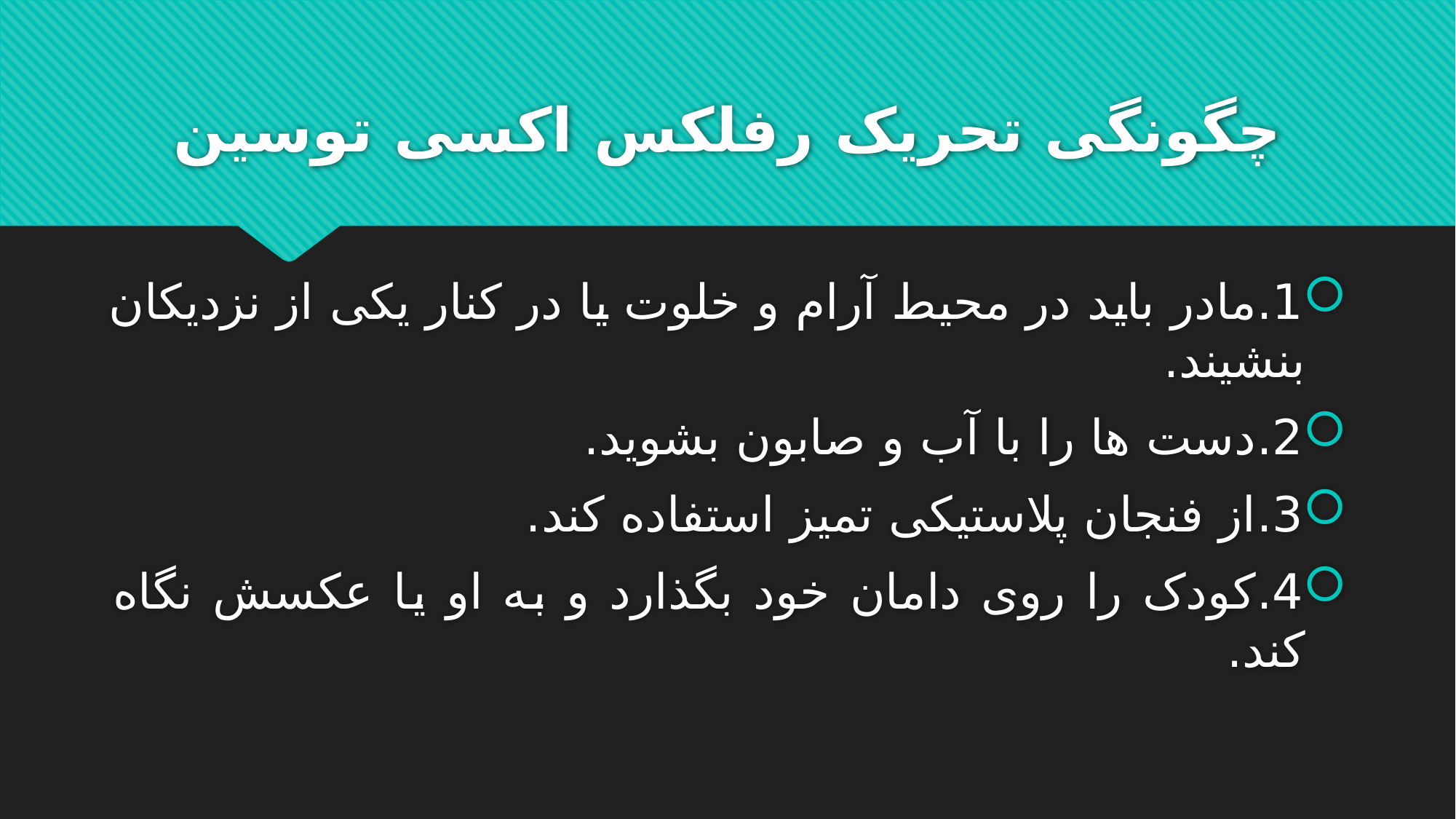

# چگونگی تحریک رفلکس اکسی توسین
1.	مادر باید در محیط آرام و خلوت یا در کنار یکی از نزدیکان بنشیند.
2.	دست ها را با آب و صابون بشوید.
3.	از فنجان پلاستیکی تمیز استفاده کند.
4.	کودک را روی دامان خود بگذارد و به او یا عکسش نگاه کند.